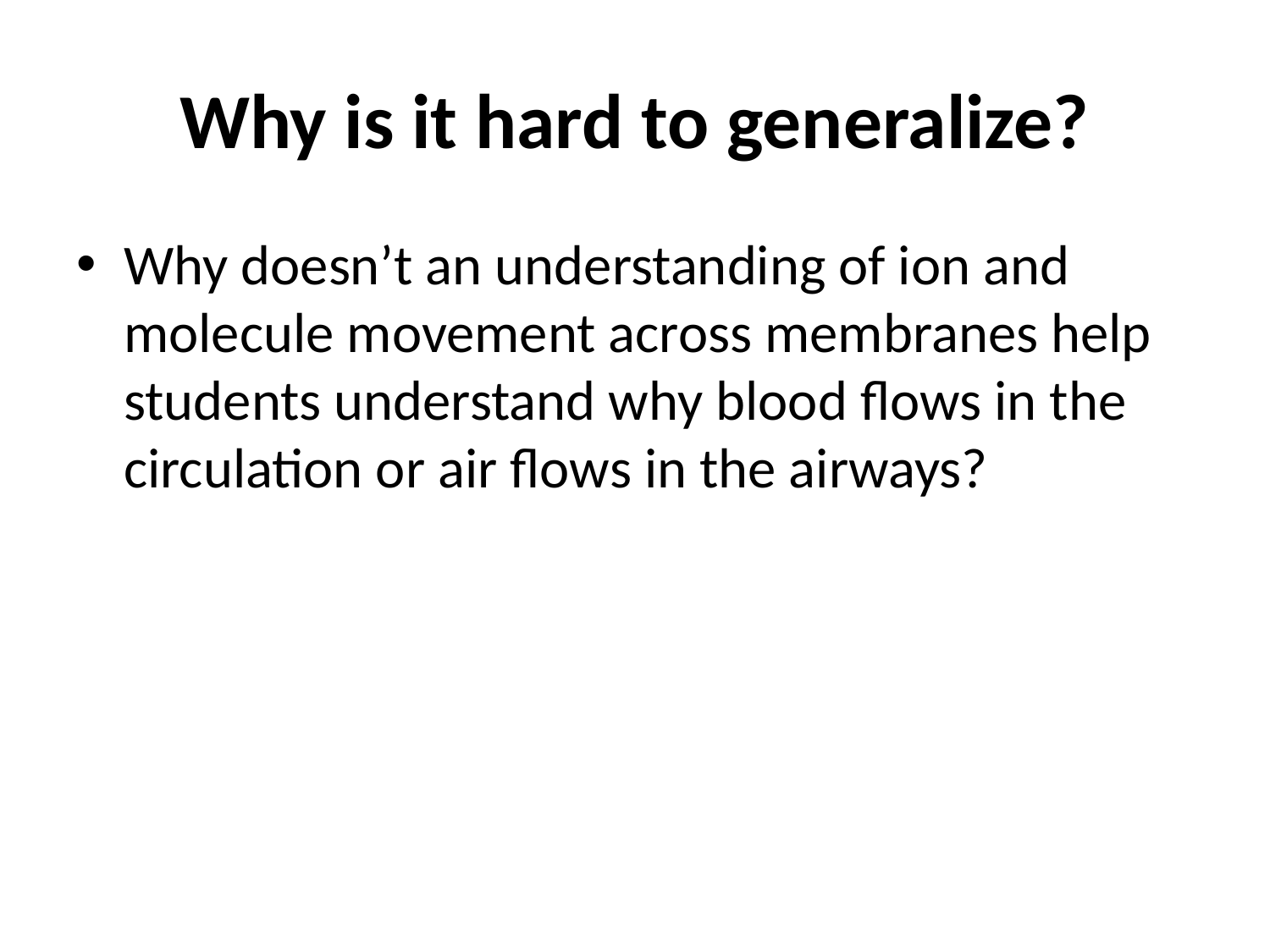

# Why is it hard to generalize?
Why doesn’t an understanding of ion and molecule movement across membranes help students understand why blood flows in the circulation or air flows in the airways?